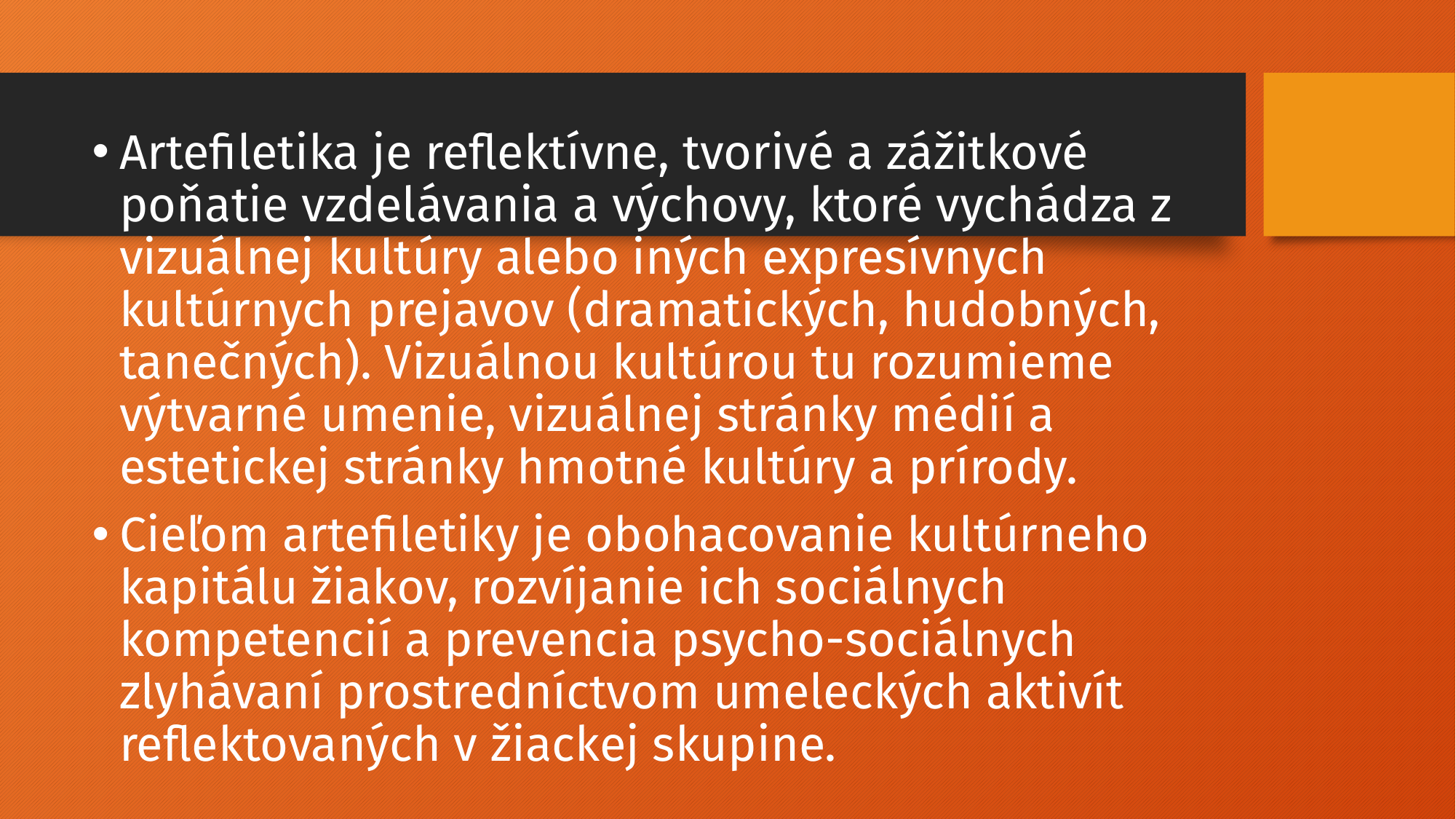

Artefiletika je reflektívne, tvorivé a zážitkové poňatie vzdelávania a výchovy, ktoré vychádza z vizuálnej kultúry alebo iných expresívnych kultúrnych prejavov (dramatických, hudobných, tanečných). Vizuálnou kultúrou tu rozumieme výtvarné umenie, vizuálnej stránky médií a estetickej stránky hmotné kultúry a prírody.
Cieľom artefiletiky je obohacovanie kultúrneho kapitálu žiakov, rozvíjanie ich sociálnych kompetencií a prevencia psycho-sociálnych zlyhávaní prostredníctvom umeleckých aktivít reflektovaných v žiackej skupine.